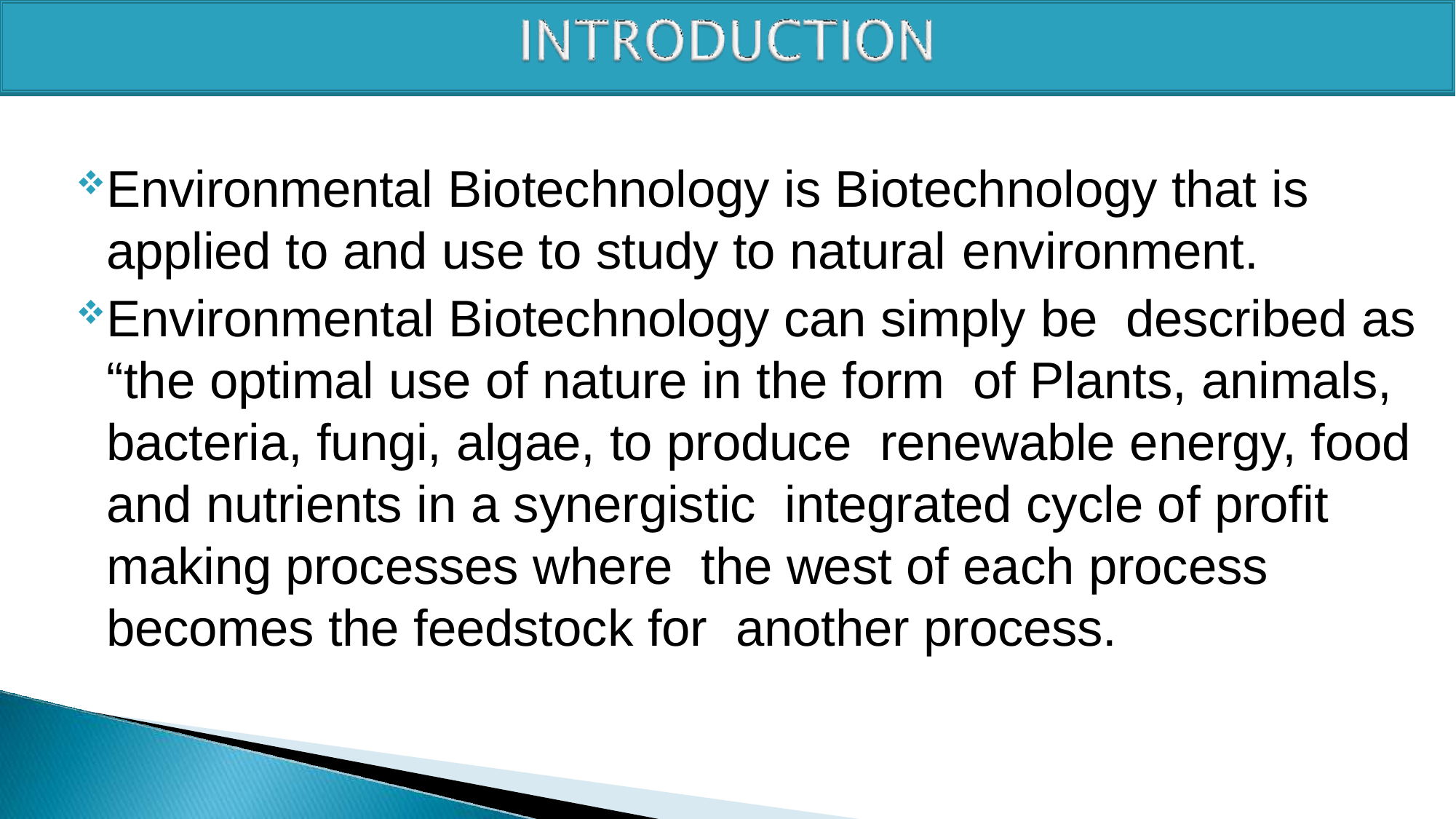

Environmental Biotechnology is Biotechnology that is  applied to and use to study to natural environment.
Environmental Biotechnology can simply be  described as “the optimal use of nature in the form  of Plants, animals, bacteria, fungi, algae, to produce  renewable energy, food and nutrients in a synergistic  integrated cycle of profit making processes where  the west of each process becomes the feedstock for  another process.